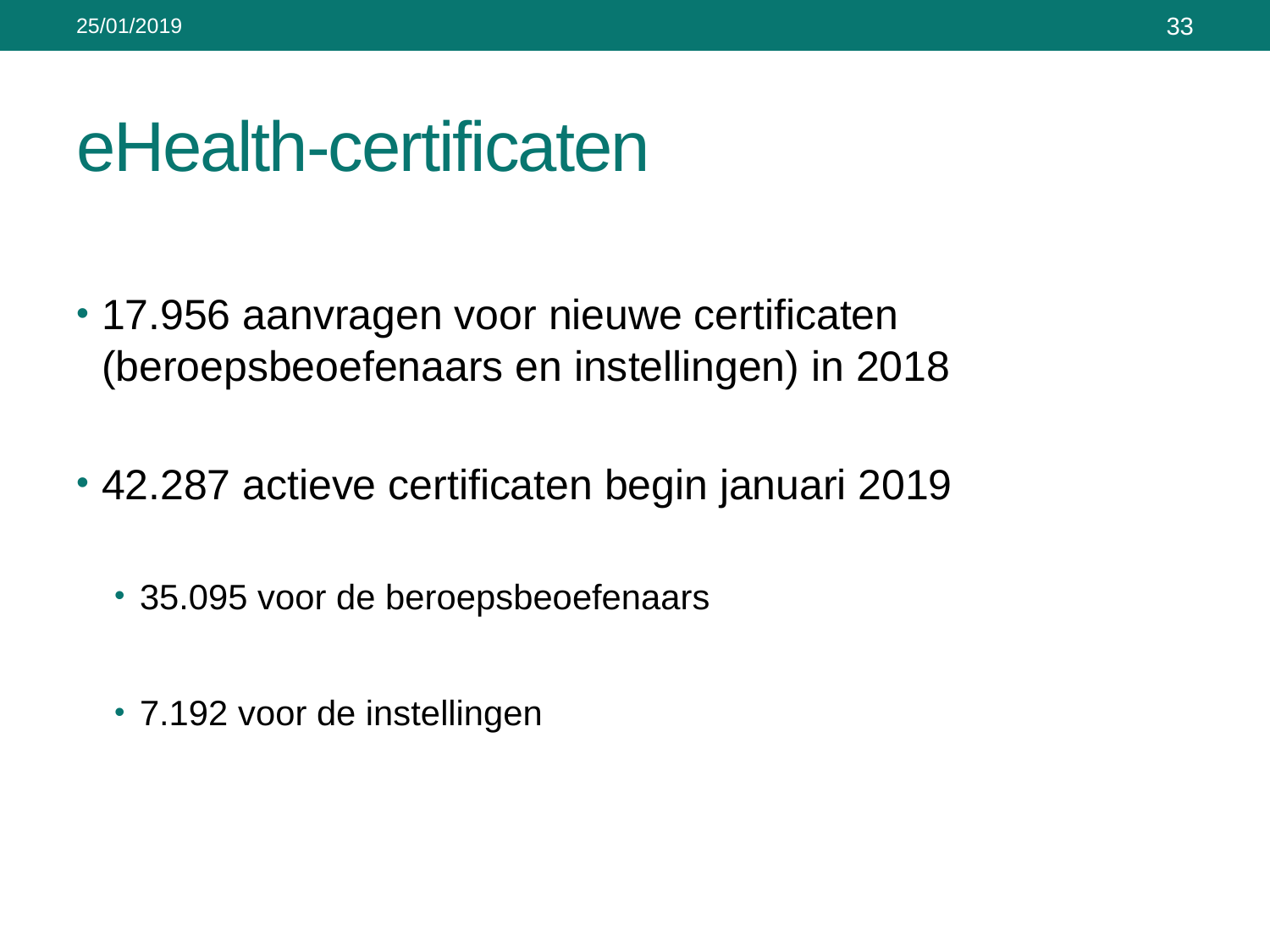

25/01/2019
33
# eHealth-certificaten

17.956 aanvragen voor nieuwe certificaten (beroepsbeoefenaars en instellingen) in 2018

42.287 actieve certificaten begin januari 2019

35.095 voor de beroepsbeoefenaars

7.192 voor de instellingen